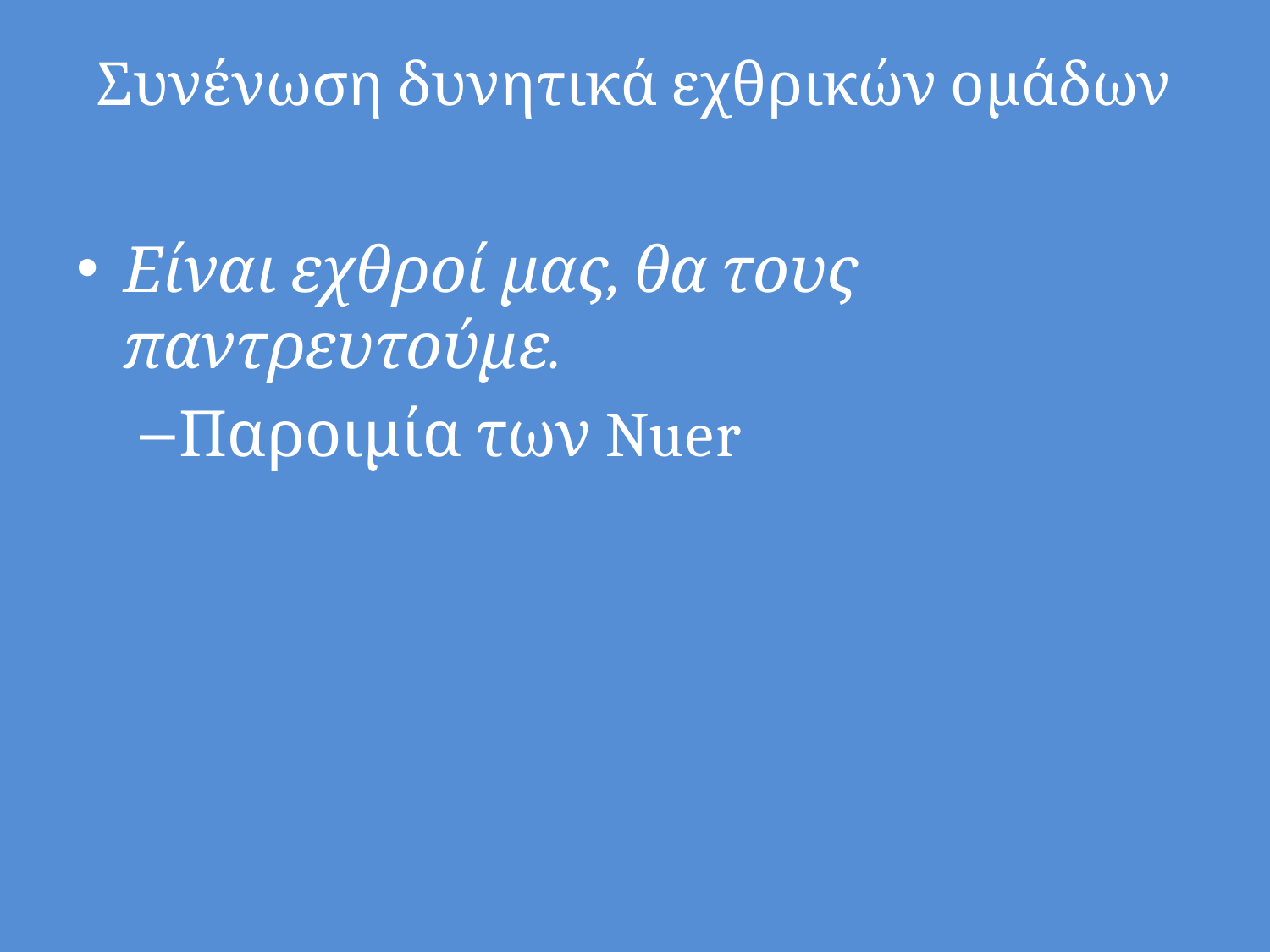

# Συνένωση δυνητικά εχθρικών ομάδων
Είναι εχθροί μας, θα τους παντρευτούμε.
Παροιμία των Nuer